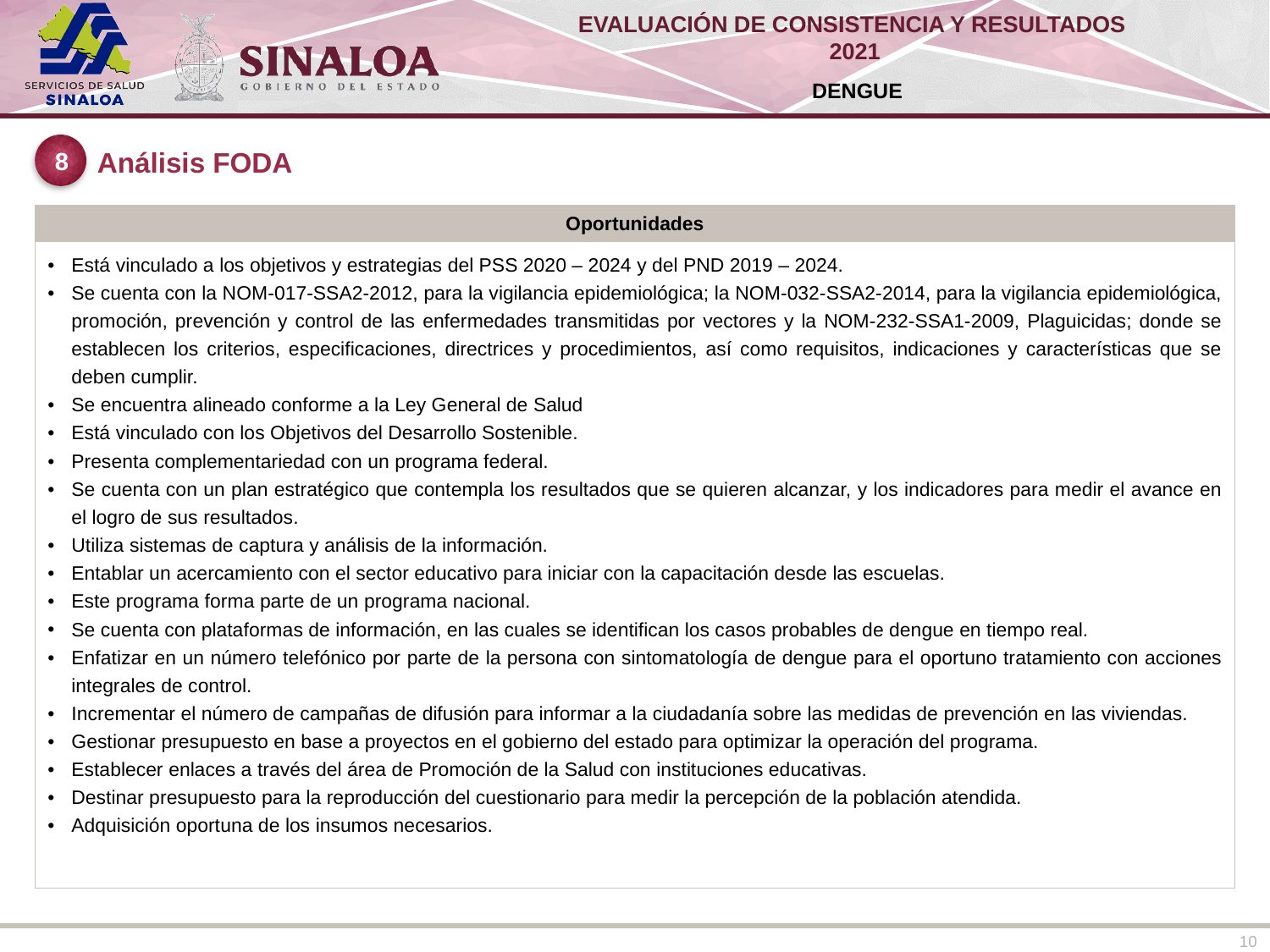

8
Análisis FODA
| Oportunidades |
| --- |
| Está vinculado a los objetivos y estrategias del PSS 2020 – 2024 y del PND 2019 – 2024. Se cuenta con la NOM-017-SSA2-2012, para la vigilancia epidemiológica; la NOM-032-SSA2-2014, para la vigilancia epidemiológica, promoción, prevención y control de las enfermedades transmitidas por vectores y la NOM-232-SSA1-2009, Plaguicidas; donde se establecen los criterios, especificaciones, directrices y procedimientos, así como requisitos, indicaciones y características que se deben cumplir. Se encuentra alineado conforme a la Ley General de Salud Está vinculado con los Objetivos del Desarrollo Sostenible. Presenta complementariedad con un programa federal. Se cuenta con un plan estratégico que contempla los resultados que se quieren alcanzar, y los indicadores para medir el avance en el logro de sus resultados. Utiliza sistemas de captura y análisis de la información. Entablar un acercamiento con el sector educativo para iniciar con la capacitación desde las escuelas. Este programa forma parte de un programa nacional. Se cuenta con plataformas de información, en las cuales se identifican los casos probables de dengue en tiempo real. Enfatizar en un número telefónico por parte de la persona con sintomatología de dengue para el oportuno tratamiento con acciones integrales de control. Incrementar el número de campañas de difusión para informar a la ciudadanía sobre las medidas de prevención en las viviendas. Gestionar presupuesto en base a proyectos en el gobierno del estado para optimizar la operación del programa. Establecer enlaces a través del área de Promoción de la Salud con instituciones educativas. Destinar presupuesto para la reproducción del cuestionario para medir la percepción de la población atendida. Adquisición oportuna de los insumos necesarios. |
10